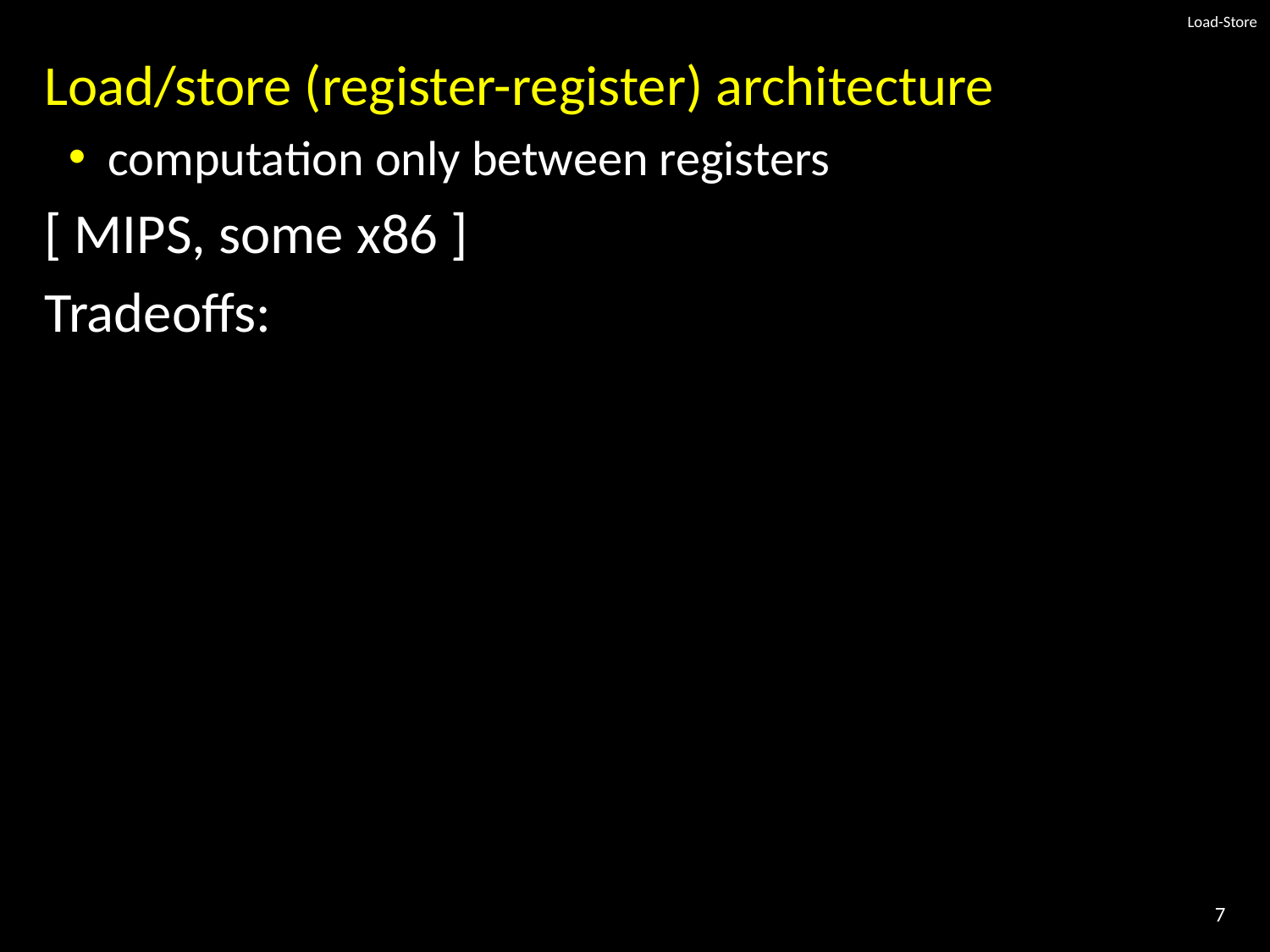

# Load-Store
Load/store (register-register) architecture
computation only between registers
[ MIPS, some x86 ]
Tradeoffs: